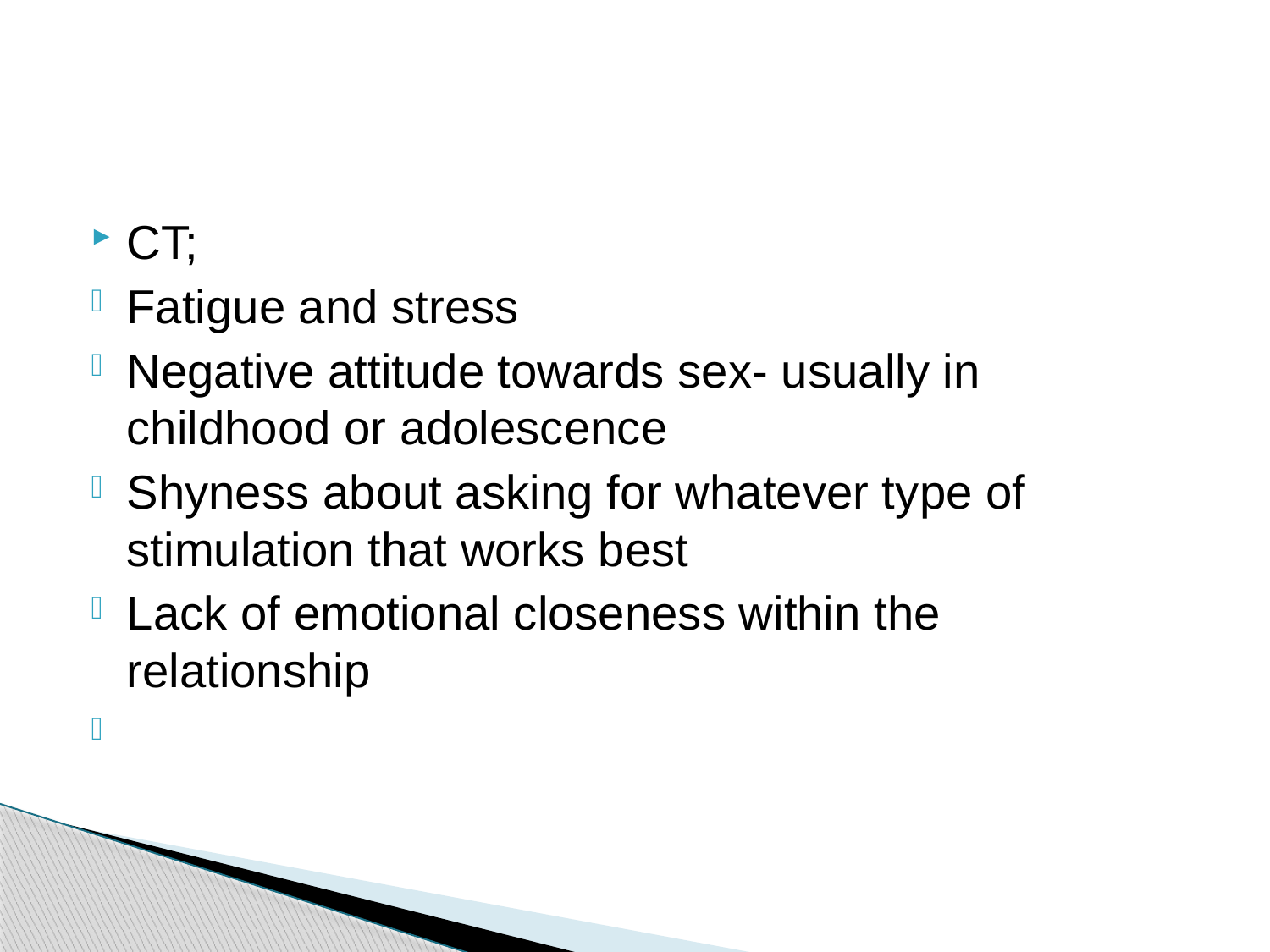

#
CT;
Fatigue and stress
Negative attitude towards sex- usually in childhood or adolescence
Shyness about asking for whatever type of stimulation that works best
Lack of emotional closeness within the relationship